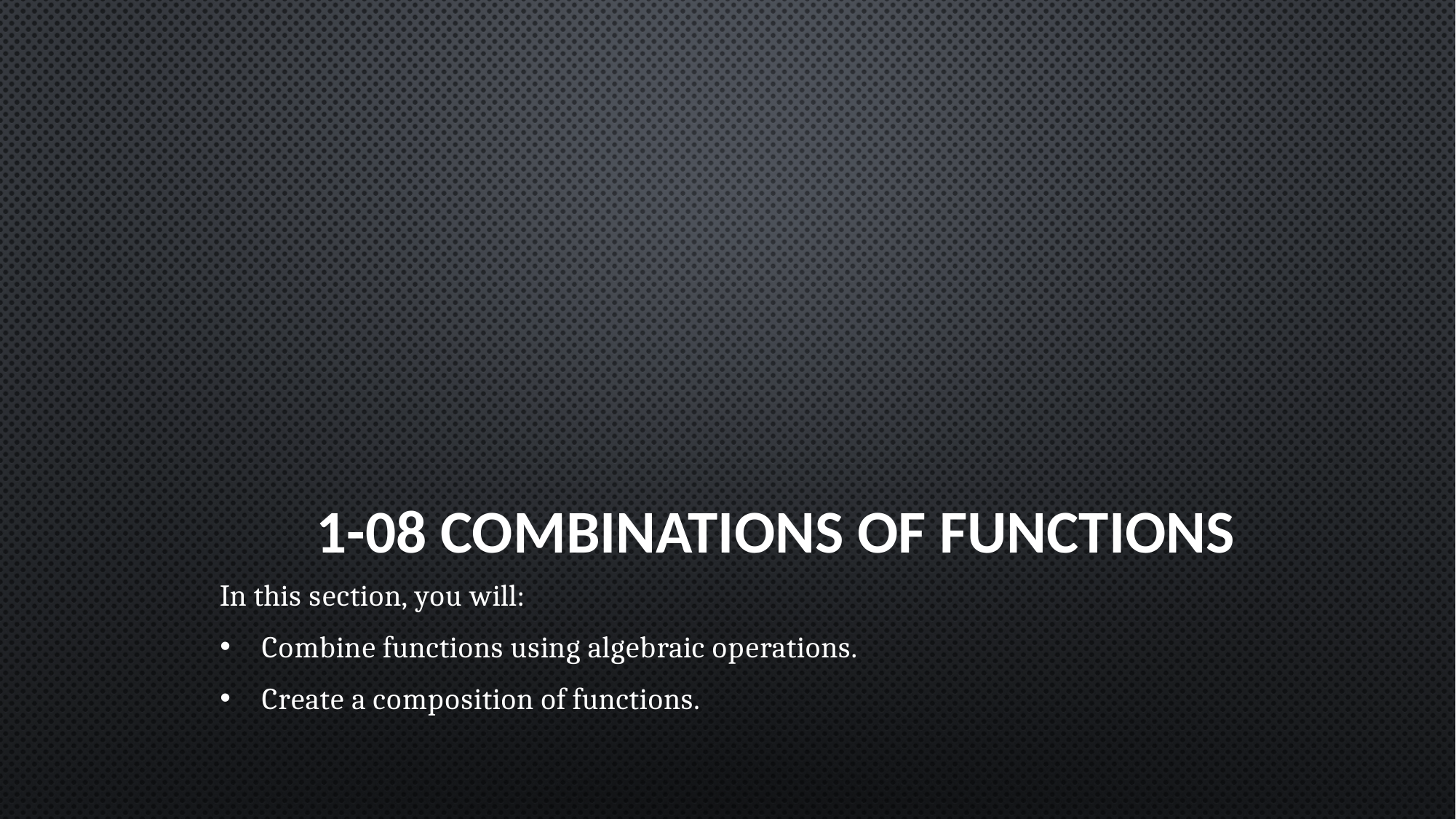

# 1-08 Combinations of Functions
In this section, you will:
Combine functions using algebraic operations.
Create a composition of functions.